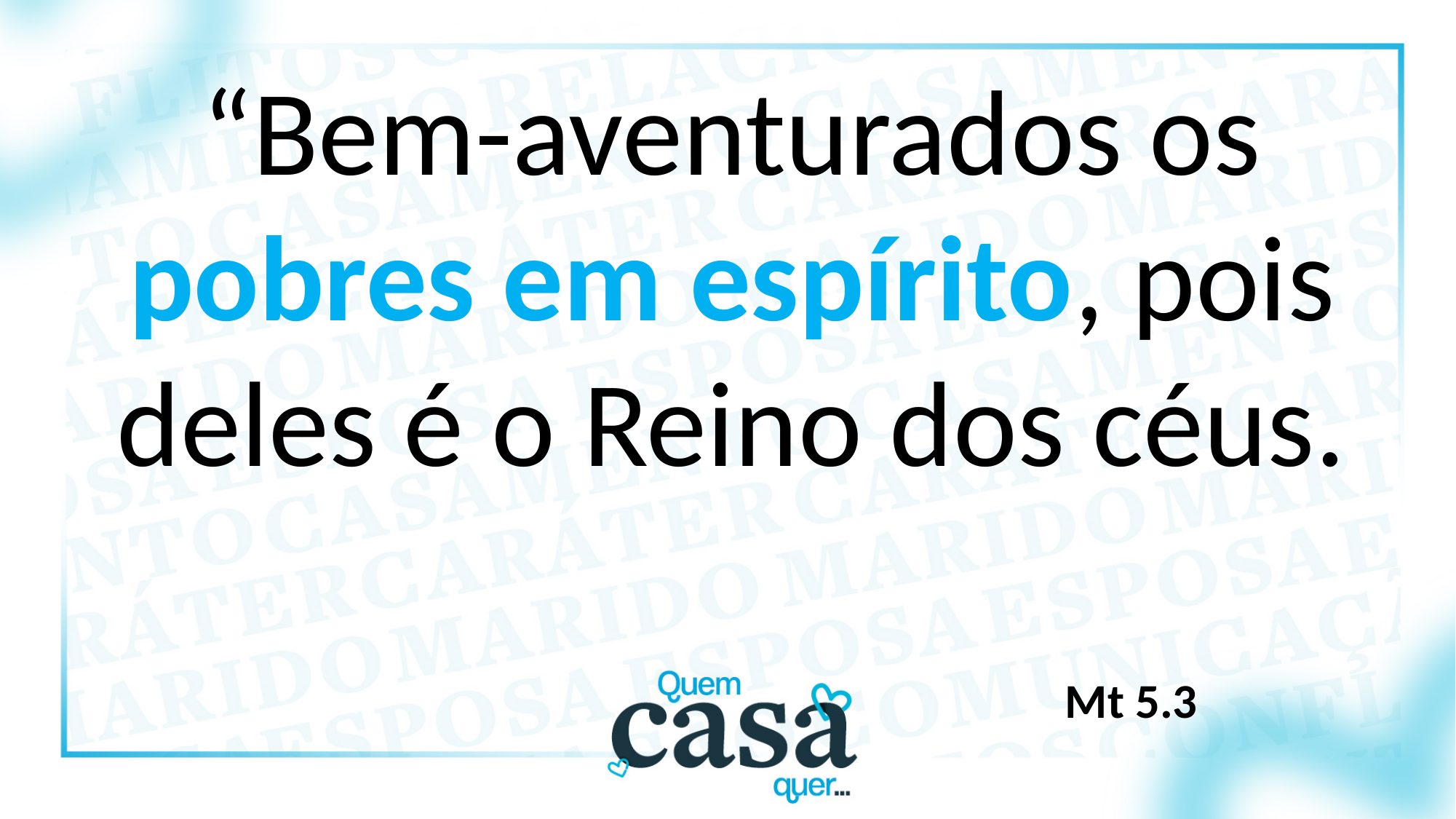

“Bem-aventurados os pobres em espírito, pois deles é o Reino dos céus.
Mt 5.3